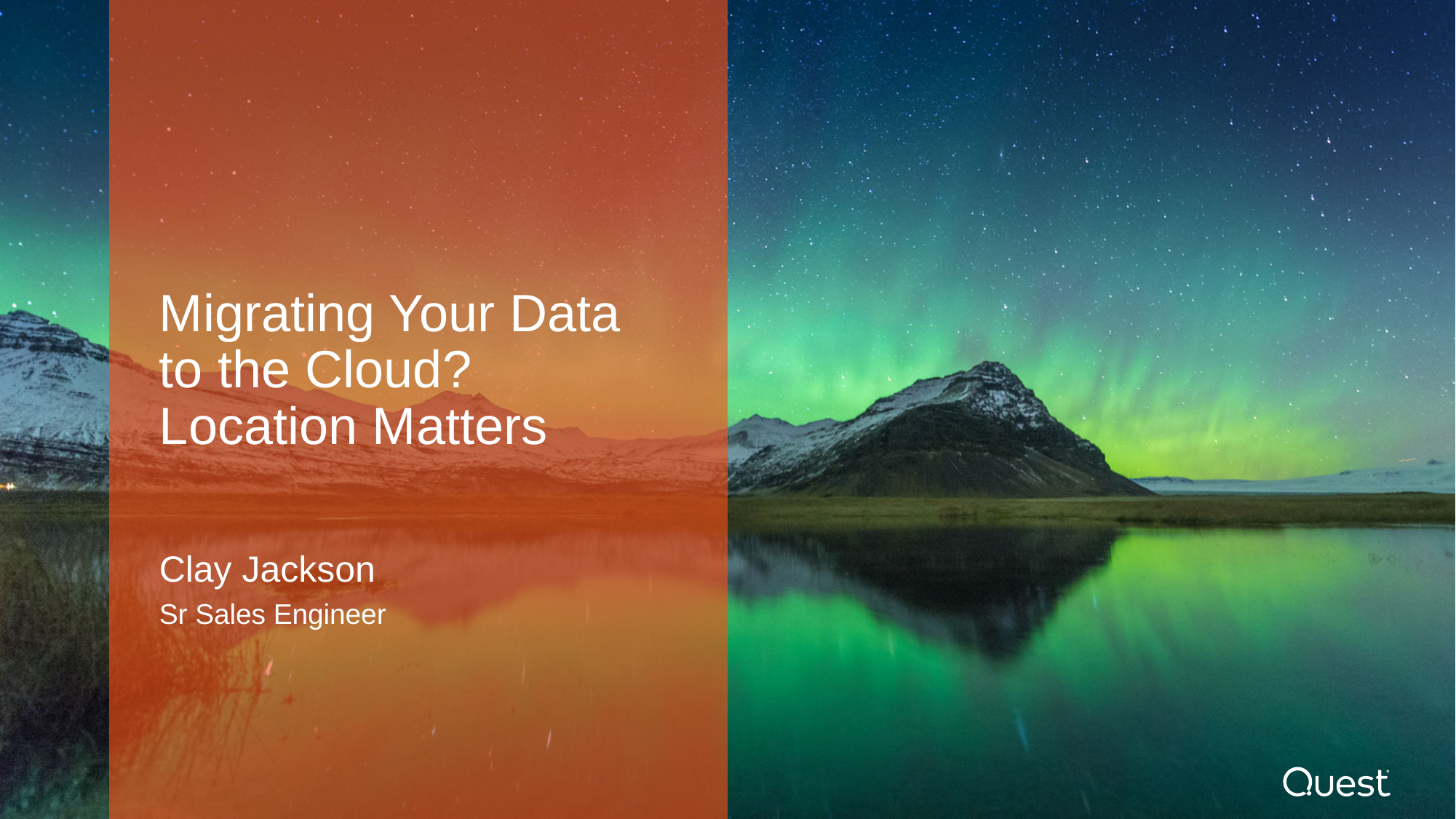

Migrating Your Data to the Cloud?   Location Matters
Clay Jackson
Sr Sales Engineer